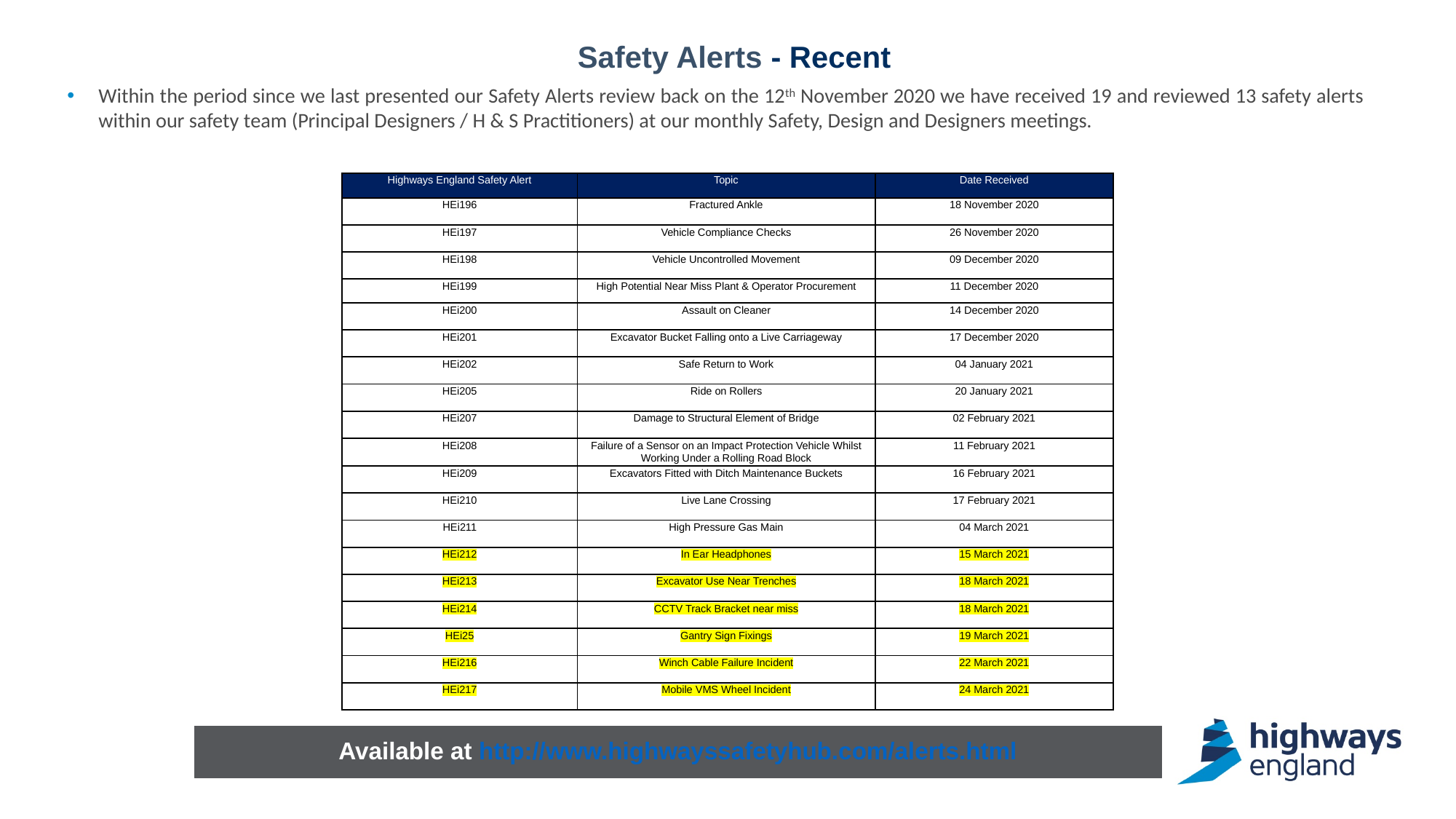

# Safety Alerts - Recent
Within the period since we last presented our Safety Alerts review back on the 12th November 2020 we have received 19 and reviewed 13 safety alerts within our safety team (Principal Designers / H & S Practitioners) at our monthly Safety, Design and Designers meetings.

| Highways England Safety Alert | Topic | Date Received |
| --- | --- | --- |
| HEi196 | Fractured Ankle | 18 November 2020 |
| HEi197 | Vehicle Compliance Checks | 26 November 2020 |
| HEi198 | Vehicle Uncontrolled Movement | 09 December 2020 |
| HEi199 | High Potential Near Miss Plant & Operator Procurement | 11 December 2020 |
| HEi200 | Assault on Cleaner | 14 December 2020 |
| HEi201 | Excavator Bucket Falling onto a Live Carriageway | 17 December 2020 |
| HEi202 | Safe Return to Work | 04 January 2021 |
| HEi205 | Ride on Rollers | 20 January 2021 |
| HEi207 | Damage to Structural Element of Bridge | 02 February 2021 |
| HEi208 | Failure of a Sensor on an Impact Protection Vehicle Whilst Working Under a Rolling Road Block | 11 February 2021 |
| HEi209 | Excavators Fitted with Ditch Maintenance Buckets | 16 February 2021 |
| HEi210 | Live Lane Crossing | 17 February 2021 |
| HEi211 | High Pressure Gas Main | 04 March 2021 |
| HEi212 | In Ear Headphones | 15 March 2021 |
| HEi213 | Excavator Use Near Trenches | 18 March 2021 |
| HEi214 | CCTV Track Bracket near miss | 18 March 2021 |
| HEi25 | Gantry Sign Fixings | 19 March 2021 |
| HEi216 | Winch Cable Failure Incident | 22 March 2021 |
| HEi217 | Mobile VMS Wheel Incident | 24 March 2021 |

Available at http://www.highwayssafetyhub.com/alerts.html